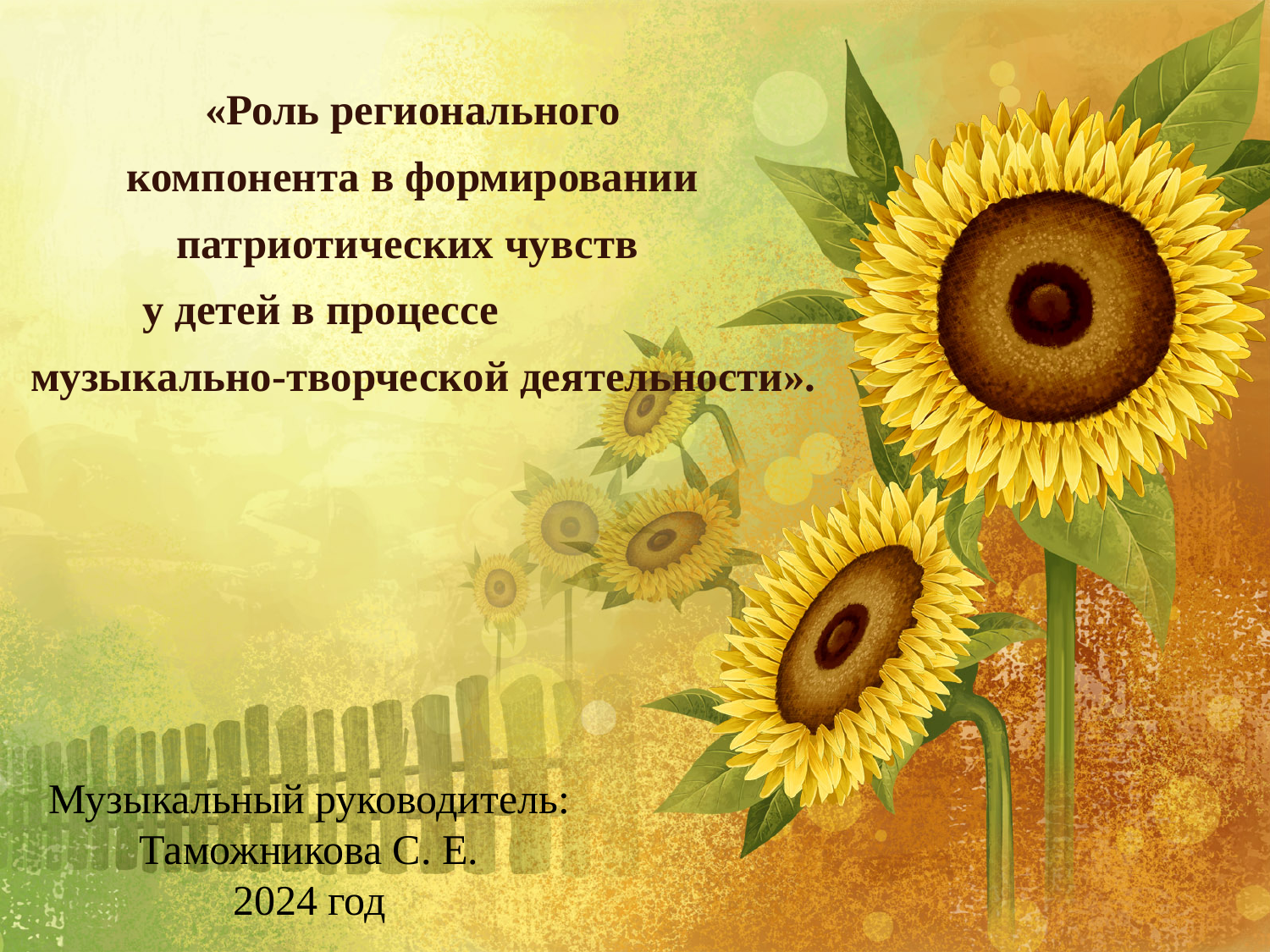

«Роль регионального
компонента в формировании
патриотических чувств
 у детей в процессе
 музыкально-творческой деятельности».

# Музыкальный руководитель: Таможникова С. Е. 2024 год